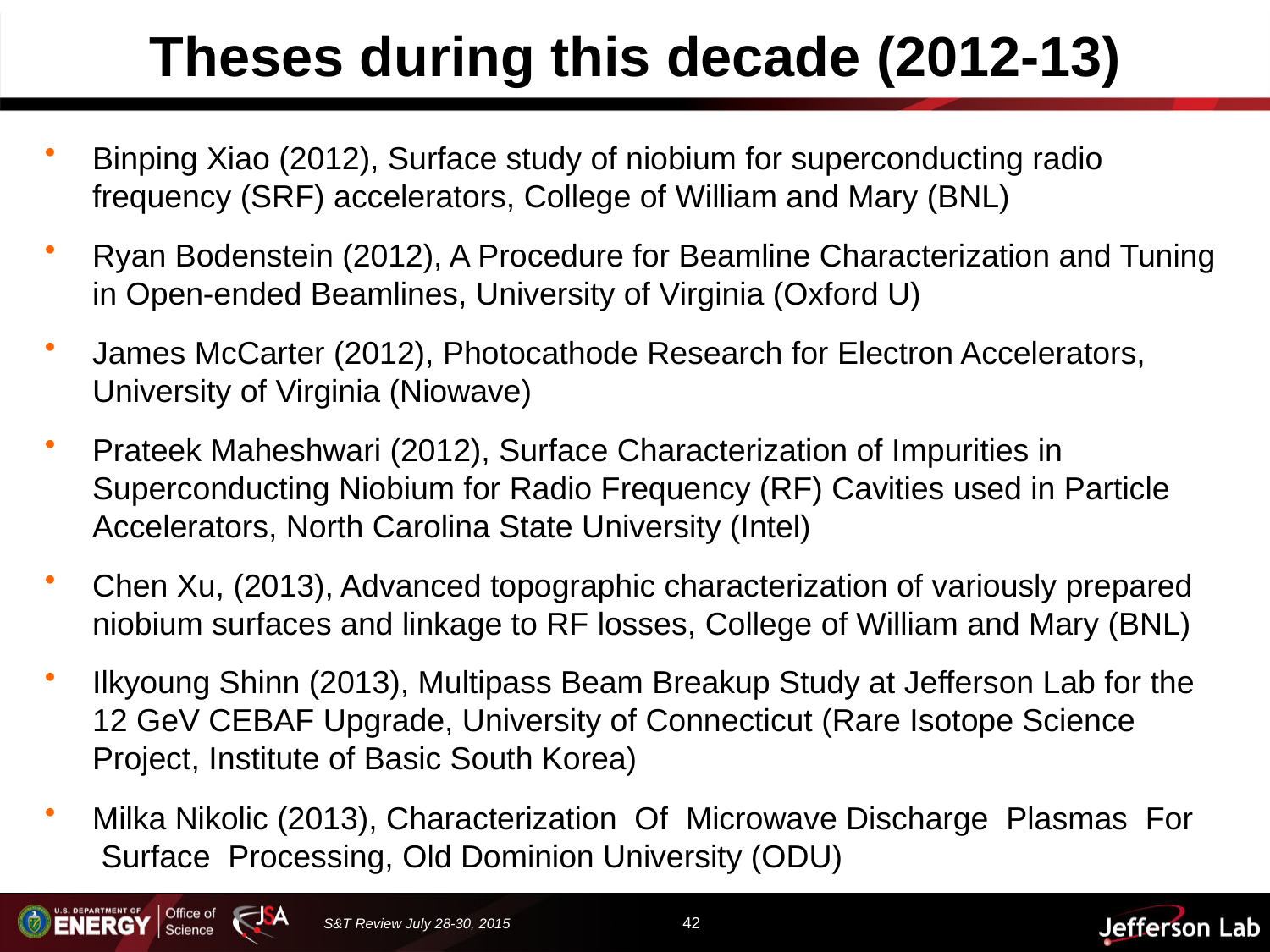

# Theses during this decade (2012-13)
Binping Xiao (2012), Surface study of niobium for superconducting radio frequency (SRF) accelerators, College of William and Mary (BNL)
Ryan Bodenstein (2012), A Procedure for Beamline Characterization and Tuning in Open-ended Beamlines, University of Virginia (Oxford U)
James McCarter (2012), Photocathode Research for Electron Accelerators, University of Virginia (Niowave)
Prateek Maheshwari (2012), Surface Characterization of Impurities in Superconducting Niobium for Radio Frequency (RF) Cavities used in Particle Accelerators, North Carolina State University (Intel)
Chen Xu, (2013), Advanced topographic characterization of variously prepared niobium surfaces and linkage to RF losses, College of William and Mary (BNL)
Ilkyoung Shinn (2013), Multipass Beam Breakup Study at Jefferson Lab for the 12 GeV CEBAF Upgrade, University of Connecticut (Rare Isotope Science Project, Institute of Basic South Korea)
Milka Nikolic (2013), Characterization  Of  Microwave Discharge  Plasmas  For  Surface  Processing, Old Dominion University (ODU)
42
S&T Review July 28-30, 2015